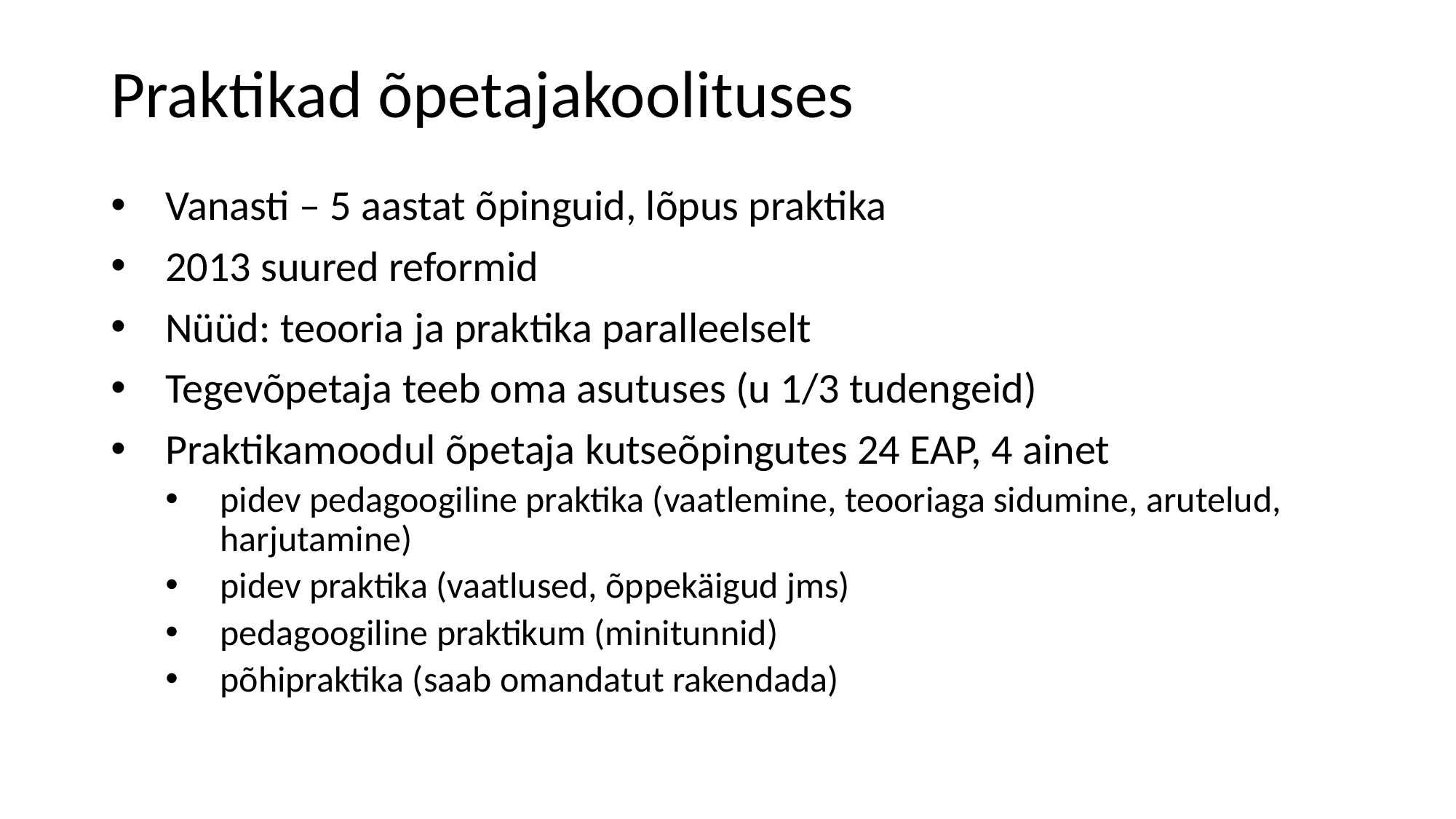

# Praktikad õpetajakoolituses
Vanasti – 5 aastat õpinguid, lõpus praktika
2013 suured reformid
Nüüd: teooria ja praktika paralleelselt
Tegevõpetaja teeb oma asutuses (u 1/3 tudengeid)
Praktikamoodul õpetaja kutseõpingutes 24 EAP, 4 ainet
pidev pedagoogiline praktika (vaatlemine, teooriaga sidumine, arutelud, harjutamine)
pidev praktika (vaatlused, õppekäigud jms)
pedagoogiline praktikum (minitunnid)
põhipraktika (saab omandatut rakendada)